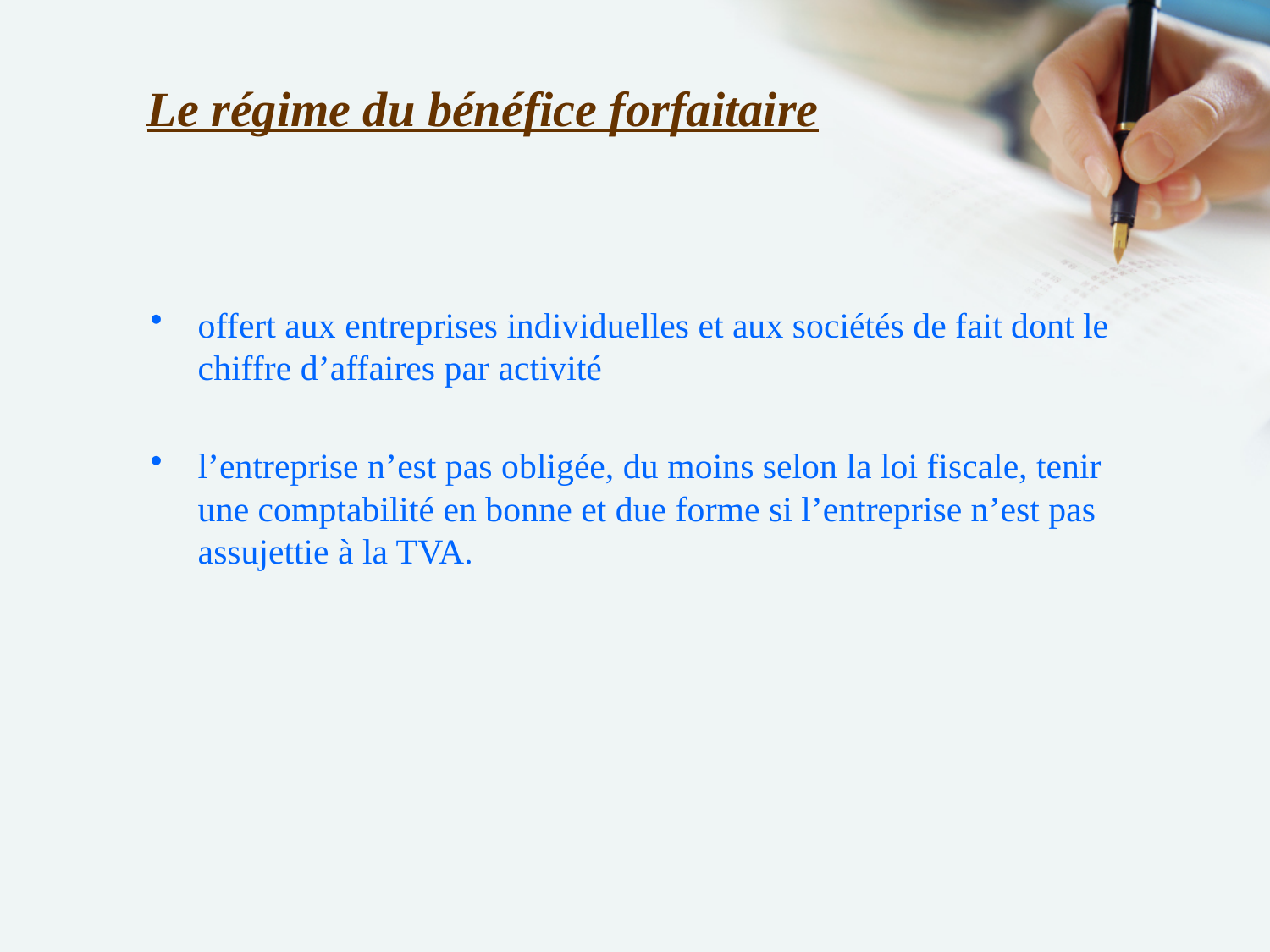

# Le régime du bénéfice forfaitaire
offert aux entreprises individuelles et aux sociétés de fait dont le chiffre d’affaires par activité

l’entreprise n’est pas obligée, du moins selon la loi fiscale, tenir une comptabilité en bonne et due forme si l’entreprise n’est pas assujettie à la TVA.